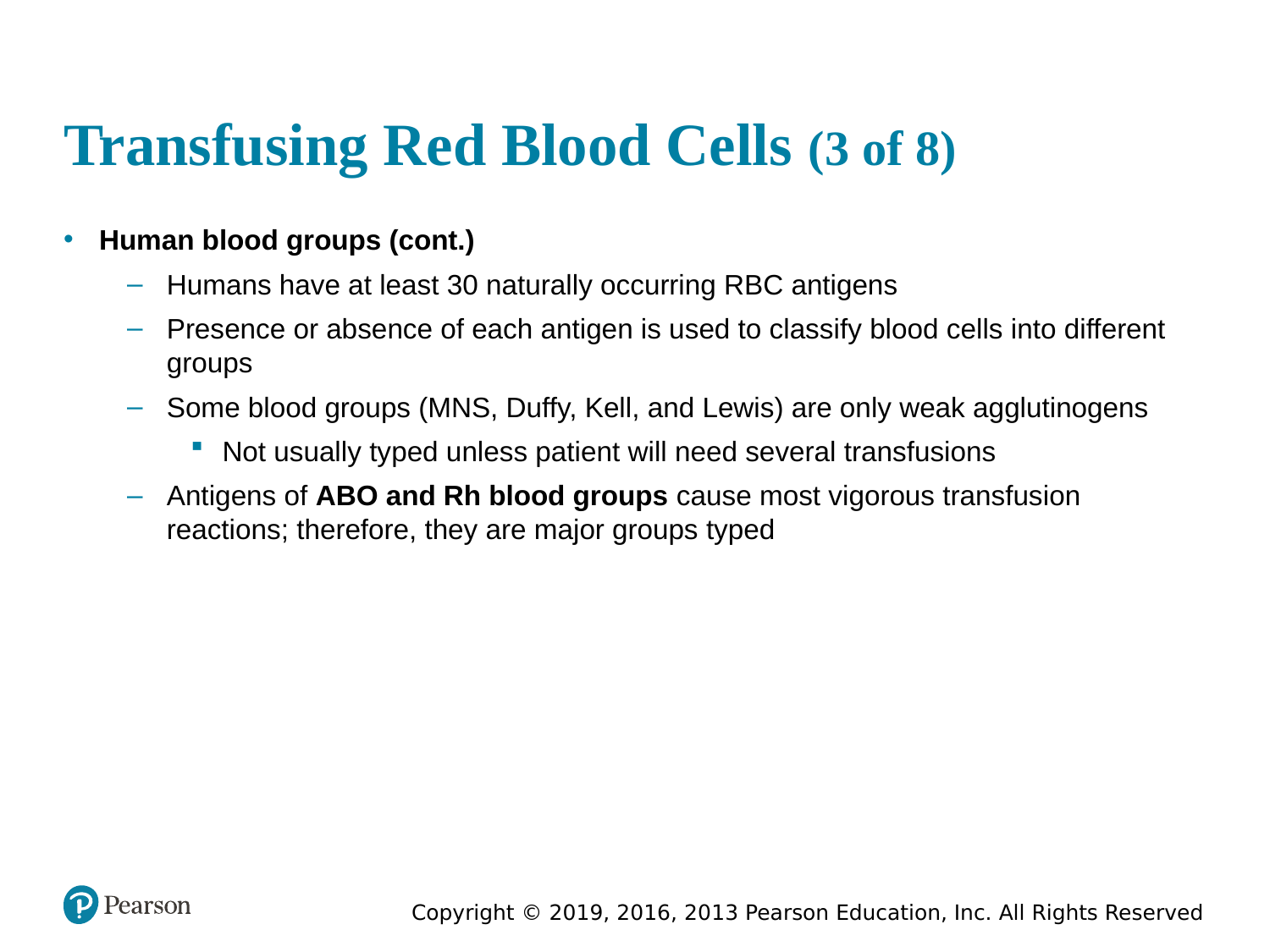

# Transfusing Red Blood Cells (3 of 8)
Human blood groups (cont.)
Humans have at least 30 naturally occurring RBC antigens
Presence or absence of each antigen is used to classify blood cells into different groups
Some blood groups (MNS, Duffy, Kell, and Lewis) are only weak agglutinogens
Not usually typed unless patient will need several transfusions
Antigens of ABO and Rh blood groups cause most vigorous transfusion reactions; therefore, they are major groups typed